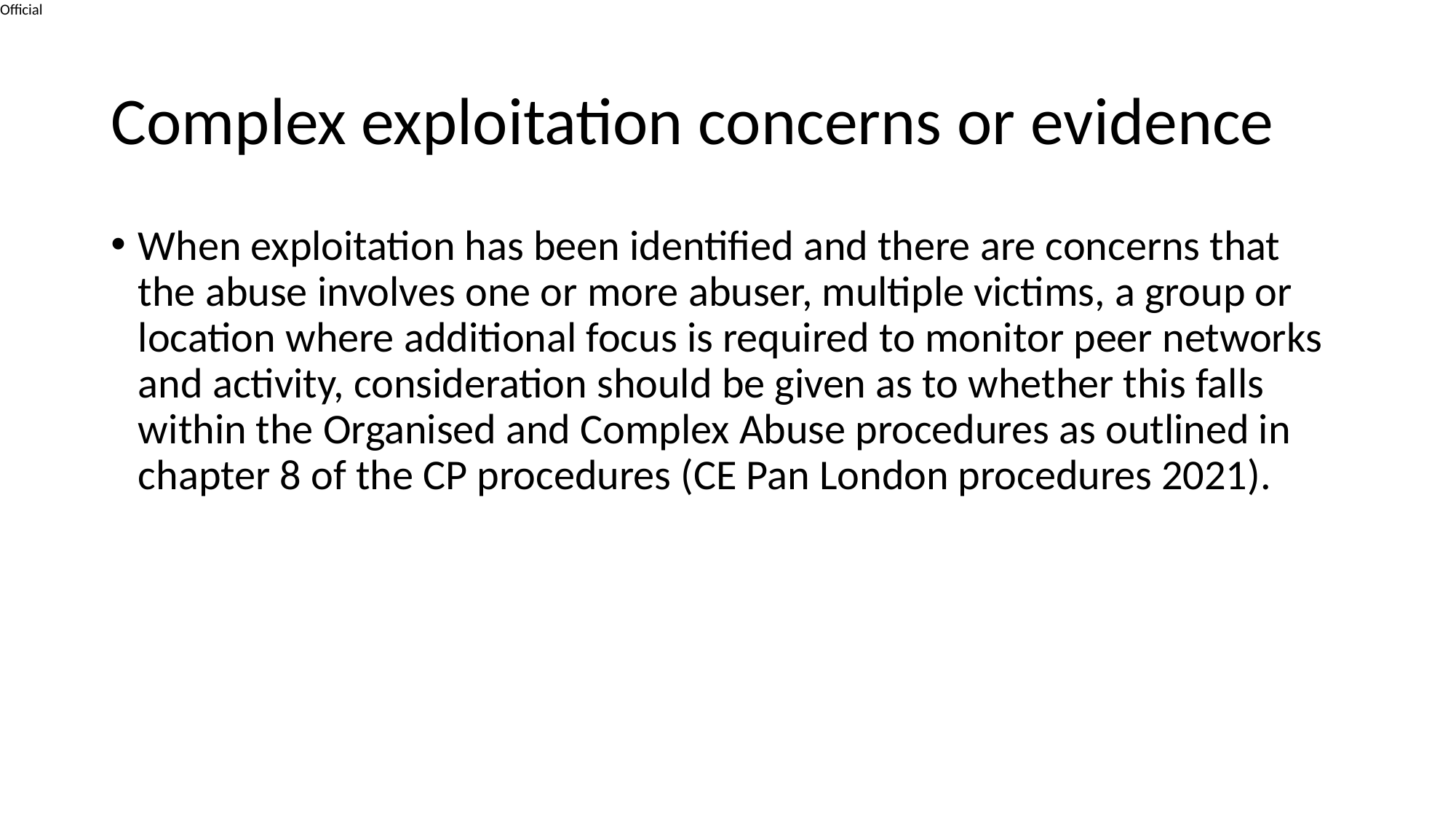

# Complex exploitation concerns or evidence
When exploitation has been identified and there are concerns that the abuse involves one or more abuser, multiple victims, a group or location where additional focus is required to monitor peer networks and activity, consideration should be given as to whether this falls within the Organised and Complex Abuse procedures as outlined in chapter 8 of the CP procedures (CE Pan London procedures 2021).